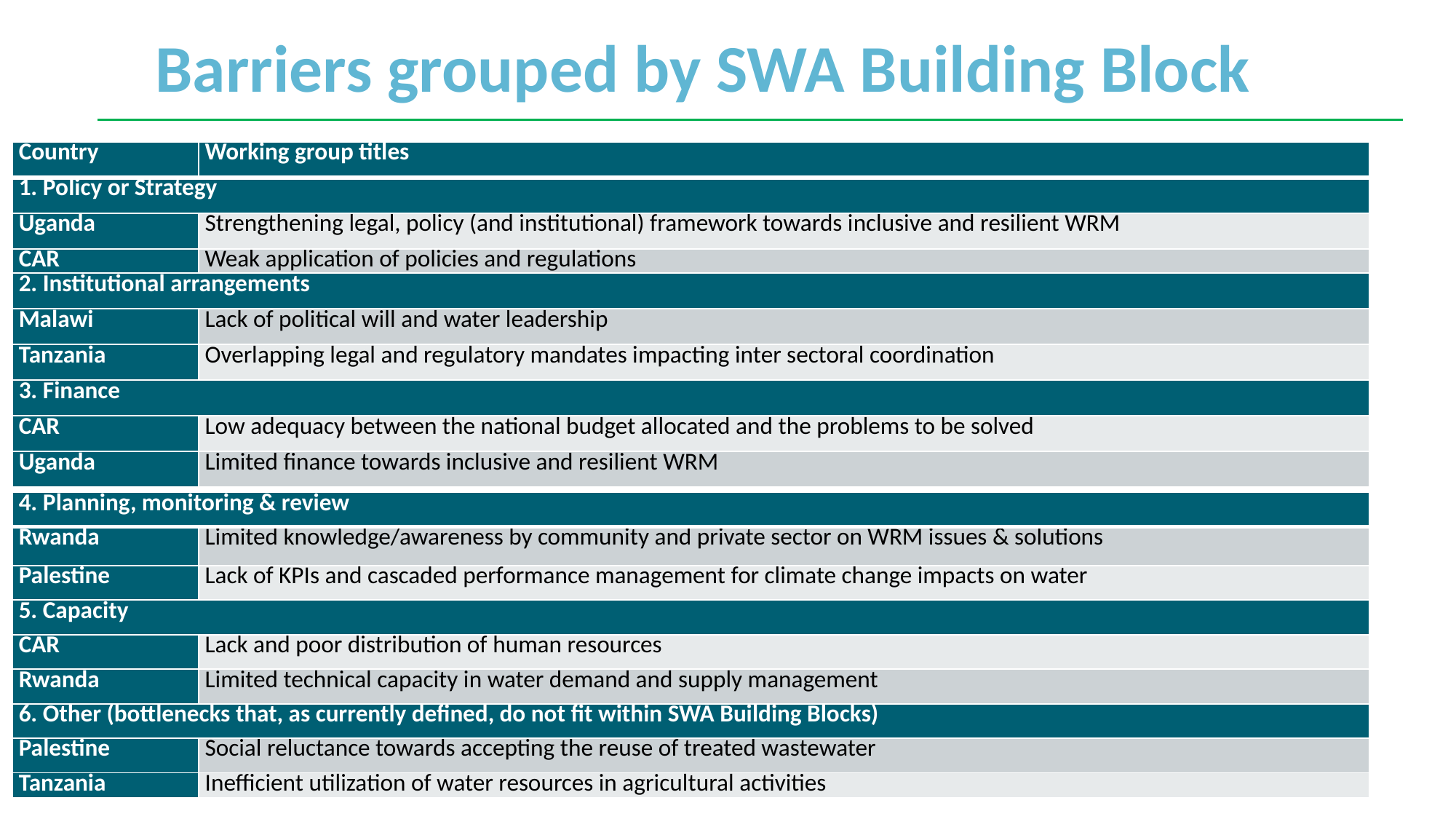

# Barriers grouped by SWA Building Block
| Country | Working group titles |
| --- | --- |
| 1. Policy or Strategy |  |
| Uganda | Strengthening legal, policy (and institutional) framework towards inclusive and resilient WRM |
| CAR | Weak application of policies and regulations |
| 2. Institutional arrangements |  |
| Malawi | Lack of political will and water leadership |
| Tanzania | Overlapping legal and regulatory mandates impacting inter sectoral coordination |
| 3. Finance |  |
| CAR | Low adequacy between the national budget allocated and the problems to be solved |
| Uganda | Limited finance towards inclusive and resilient WRM |
| 4. Planning, monitoring & review |  |
| --- | --- |
| Rwanda | Limited knowledge/awareness by community and private sector on WRM issues & solutions |
| Palestine | Lack of KPIs and cascaded performance management for climate change impacts on water |
| 5. Capacity |  |
| CAR | Lack and poor distribution of human resources |
| Rwanda | Limited technical capacity in water demand and supply management |
| 6. Other (bottlenecks that, as currently defined, do not fit within SWA Building Blocks) |  |
| Palestine | Social reluctance towards accepting the reuse of treated wastewater |
| Tanzania | Inefficient utilization of water resources in agricultural activities |